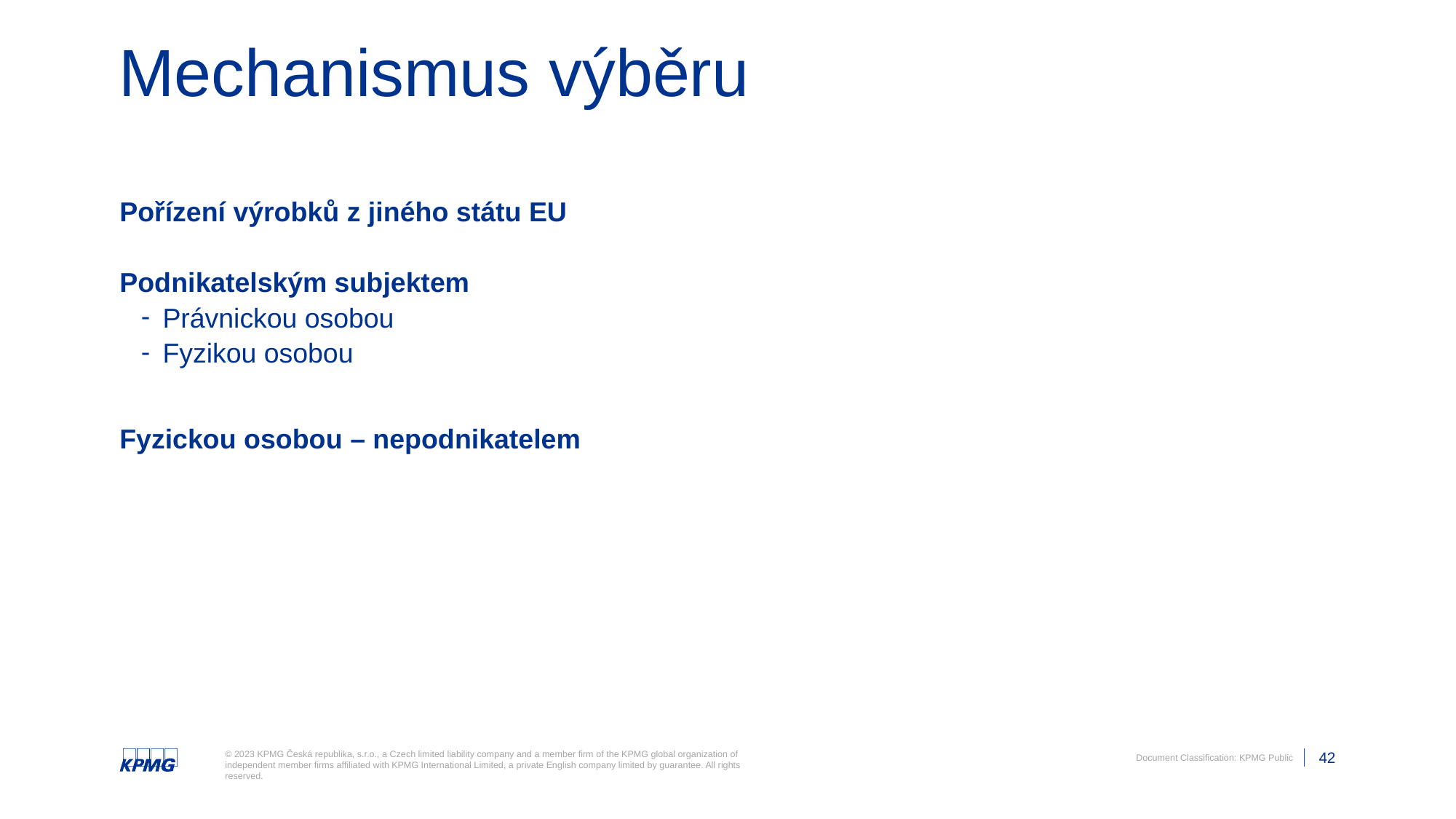

# Mechanismus výběru

Pořízení výrobků z jiného státu EU

Podnikatelským subjektem
Právnickou osobou
Fyzikou osobou

Fyzickou osobou – nepodnikatelem

Please Note: Document classification is not to be removed.